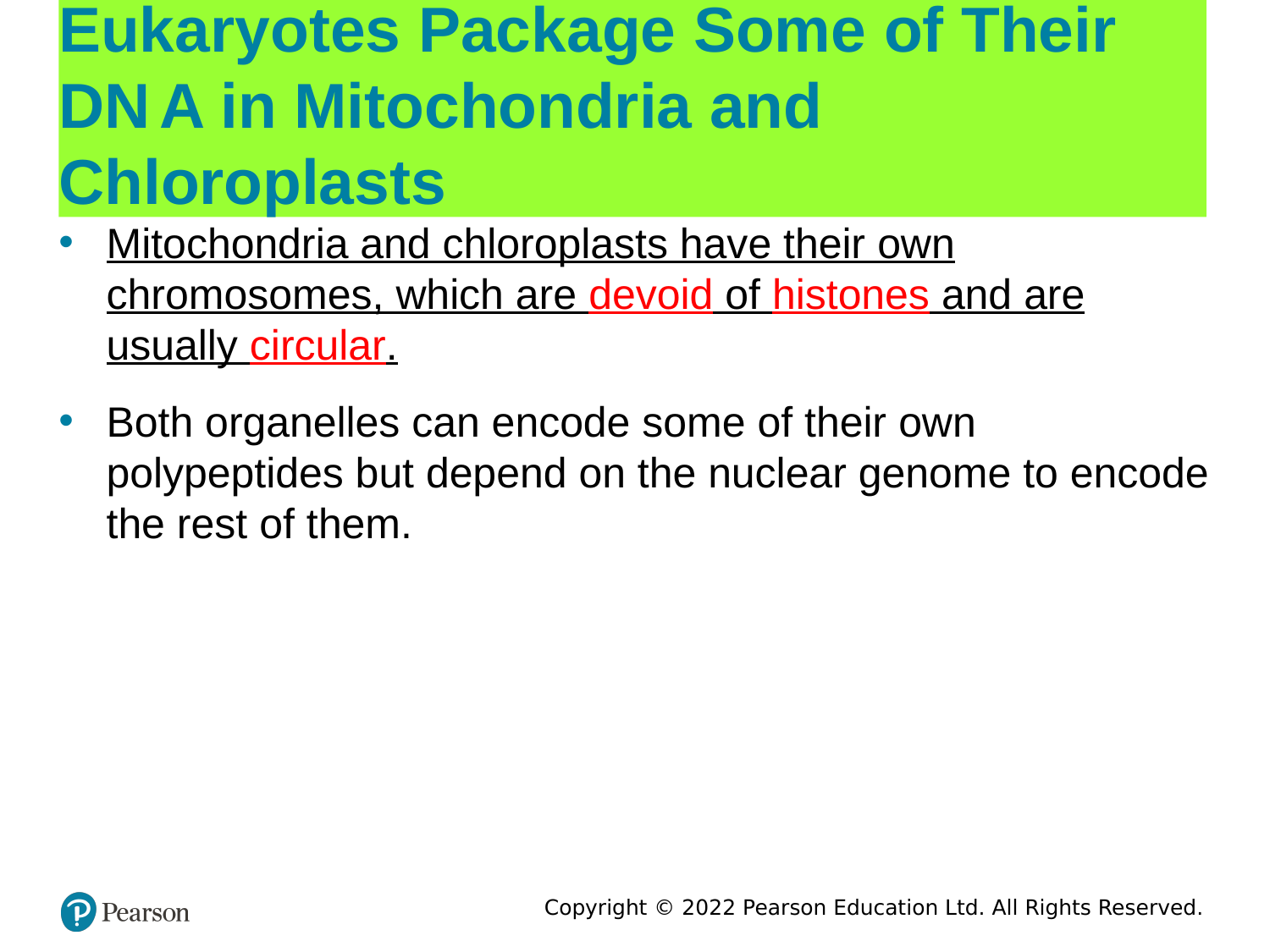

# Eukaryotes Package Some of Their   D N A in Mitochondria and Chloroplasts
Mitochondria and chloroplasts have their own chromosomes, which are devoid of histones and are usually circular.
Both organelles can encode some of their own polypeptides but depend on the nuclear genome to encode the rest of them.